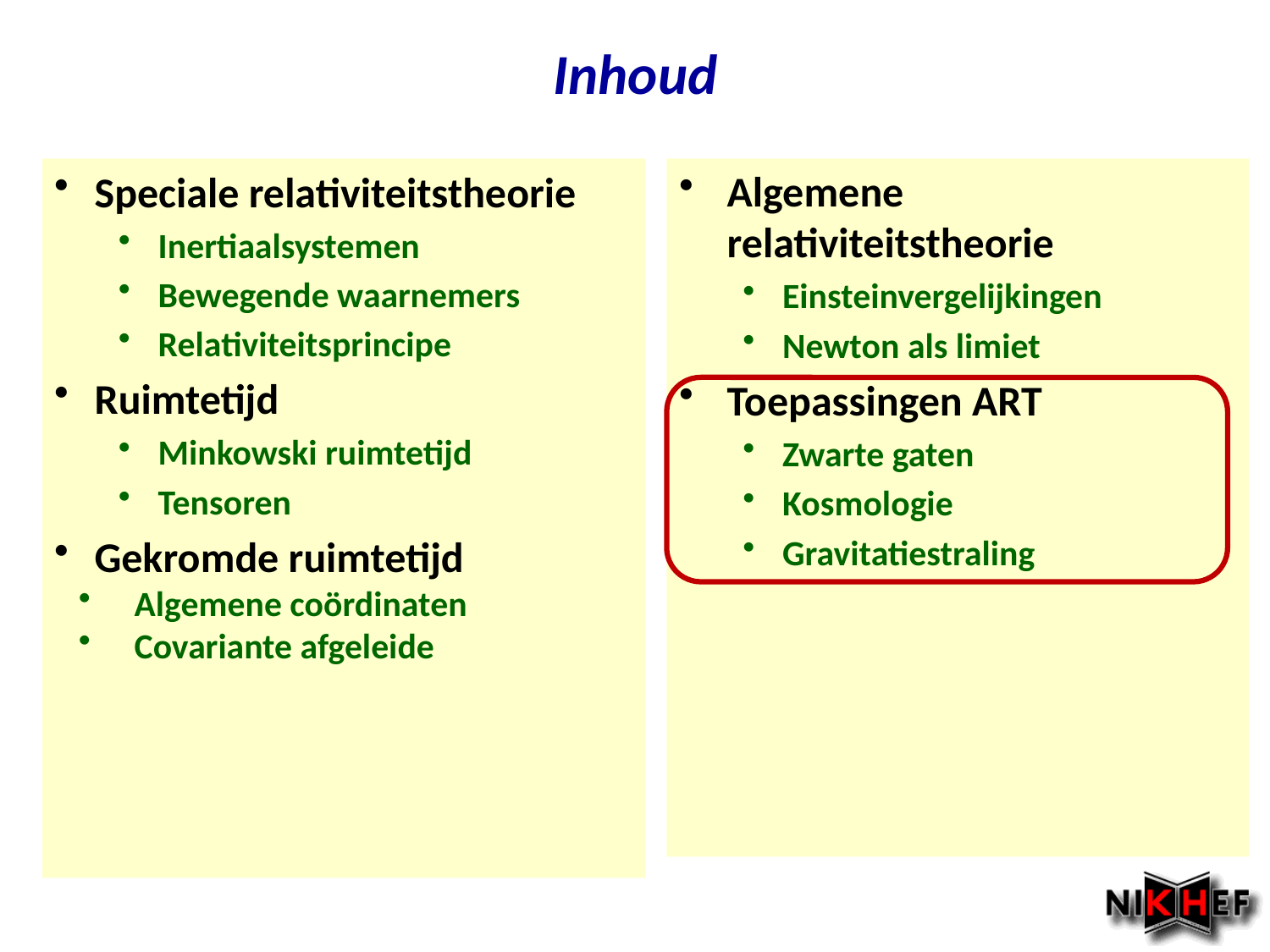

Inhoud
Speciale relativiteitstheorie
Inertiaalsystemen
Bewegende waarnemers
Relativiteitsprincipe
Ruimtetijd
Minkowski ruimtetijd
Tensoren
Gekromde ruimtetijd
  Algemene coördinaten
  Covariante afgeleide
Algemene relativiteitstheorie
Einsteinvergelijkingen
Newton als limiet
Toepassingen ART
Zwarte gaten
Kosmologie
Gravitatiestraling

Copyright (C) Vrije Universiteit 2009